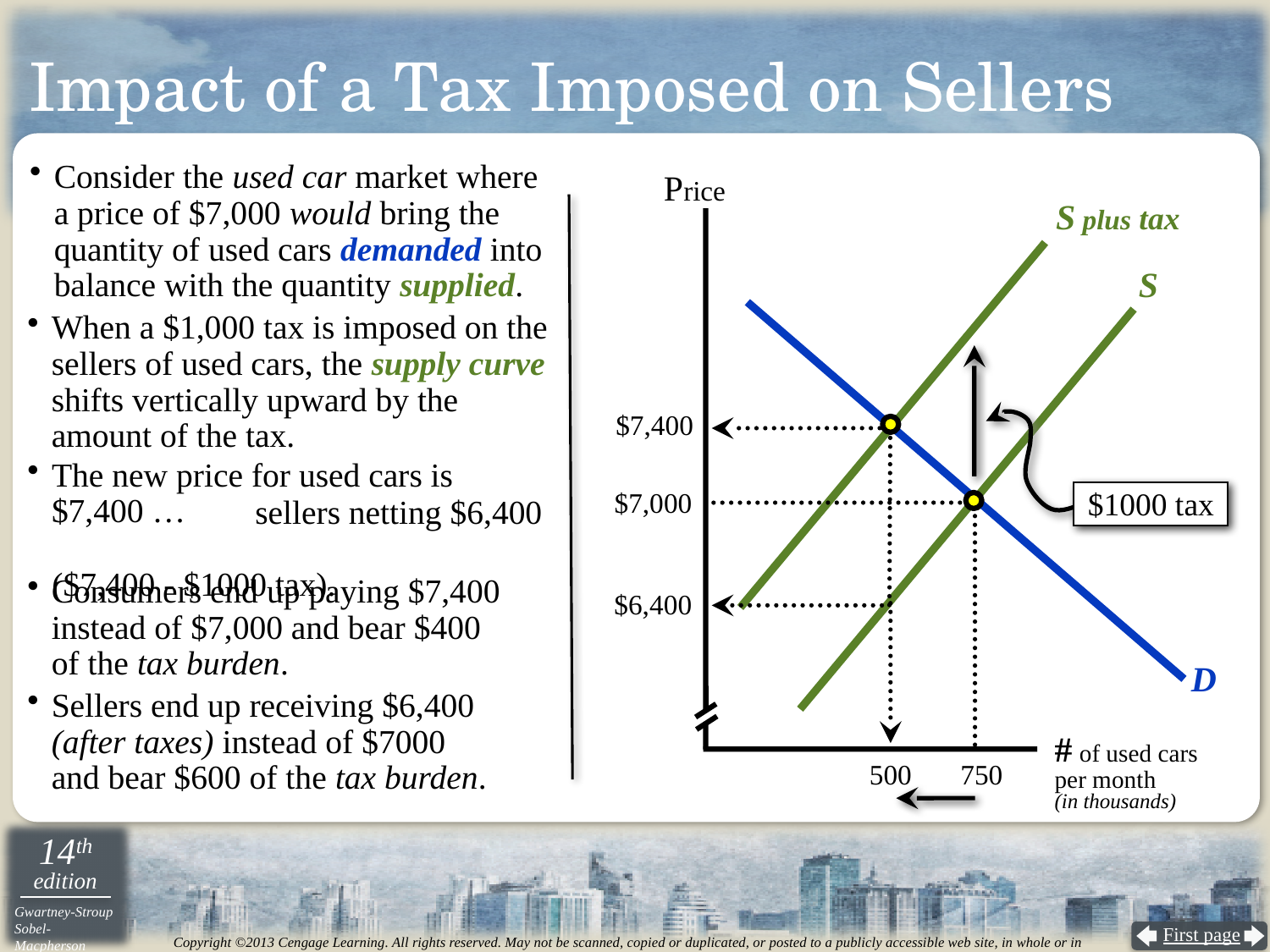

# Impact of a Tax Imposed on Sellers

Consider the used car market where a price of $7,000 would bring the quantity of used cars demanded into balance with the quantity supplied.
Price
S plus tax

S

When a $1,000 tax is imposed on the sellers of used cars, the supply curve shifts vertically upward by the amount of the tax.

$7,400

$1000 tax

The new price for used cars is
$7,400 …
$7,000
	         sellers netting $6,400
($7,400 - $1000 tax).

Consumers end up paying $7,400 instead of $7,000 and bear $400
of the tax burden.
$6,400

D
Sellers end up receiving $6,400
(after taxes) instead of $7000
and bear $600 of the tax burden.

# of used cars per month (in thousands)

500
750